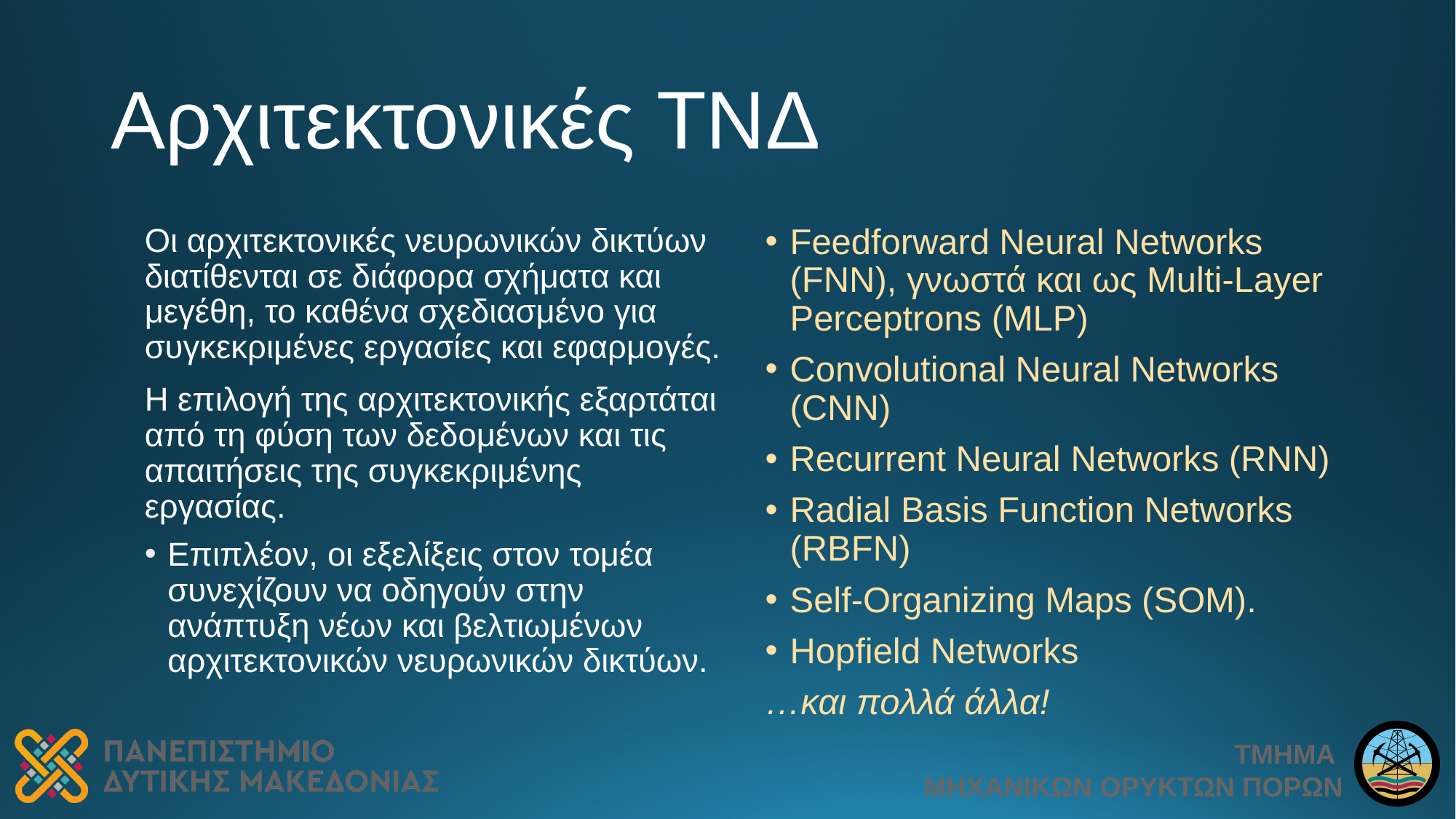

# Αρχιτεκτονικές ΤΝΔ
Οι αρχιτεκτονικές νευρωνικών δικτύων διατίθενται σε διάφορα σχήματα και μεγέθη, το καθένα σχεδιασμένο για συγκεκριμένες εργασίες και εφαρμογές.
Η επιλογή της αρχιτεκτονικής εξαρτάται από τη φύση των δεδομένων και τις απαιτήσεις της συγκεκριμένης εργασίας.
Επιπλέον, οι εξελίξεις στον τομέα συνεχίζουν να οδηγούν στην ανάπτυξη νέων και βελτιωμένων αρχιτεκτονικών νευρωνικών δικτύων.
Feedforward Neural Networks (FNN), γνωστά και ως Multi-Layer Perceptrons (MLP)
Convolutional Neural Networks (CNN)
Recurrent Neural Networks (RNN)
Radial Basis Function Networks (RBFN)
Self-Organizing Maps (SOM).
Hopfield Networks
…και πολλά άλλα!